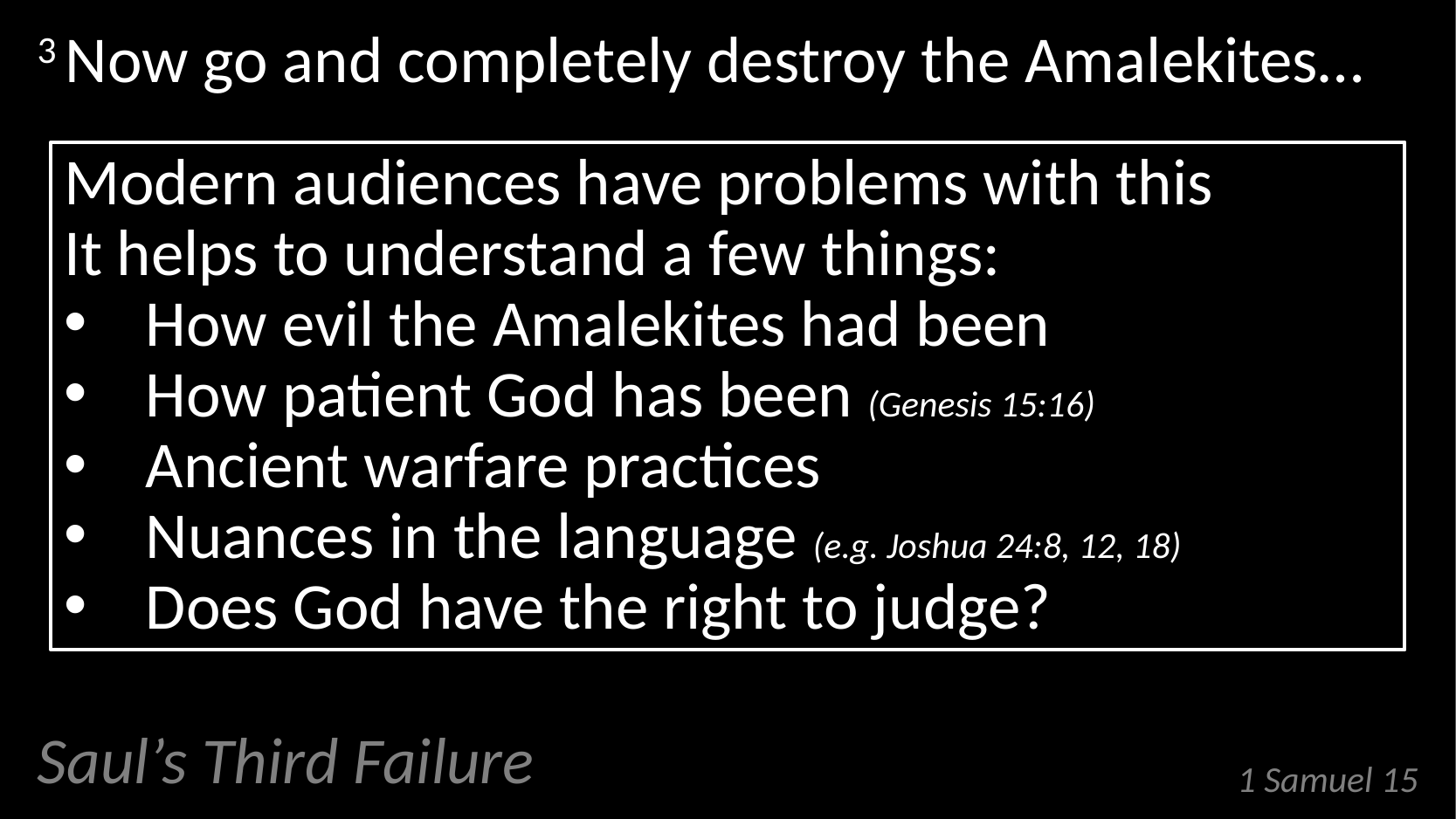

3 Now go and completely destroy the Amalekites…
Modern audiences have problems with this
It helps to understand a few things:
How evil the Amalekites had been
How patient God has been (Genesis 15:16)
Ancient warfare practices
Nuances in the language (e.g. Joshua 24:8, 12, 18)
Does God have the right to judge?
Saul’s Third Failure
# 1 Samuel 15